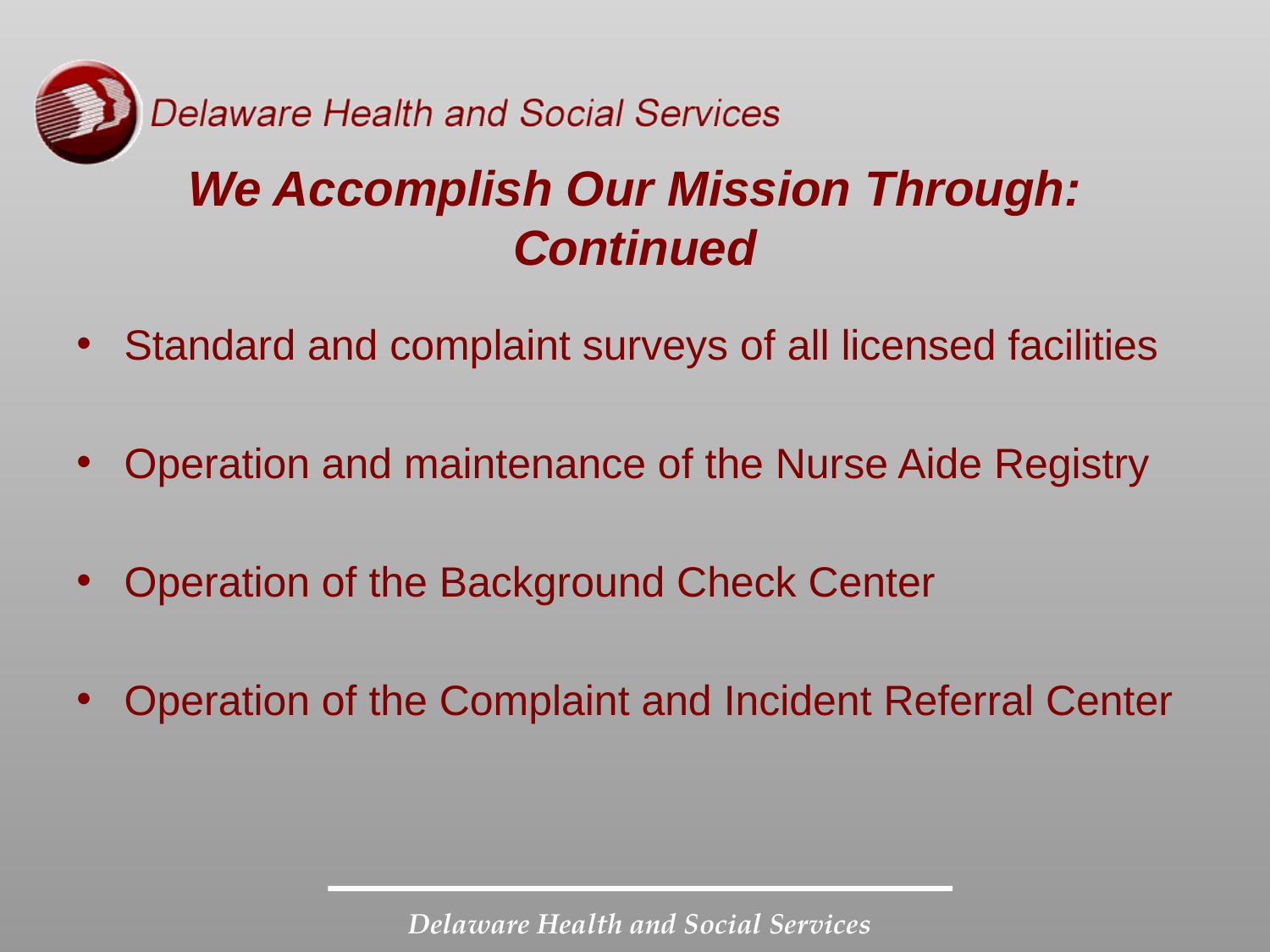

We Accomplish Our Mission Through: Continued
Standard and complaint surveys of all licensed facilities

Operation and maintenance of the Nurse Aide Registry

Operation of the Background Check Center

Operation of the Complaint and Incident Referral Center